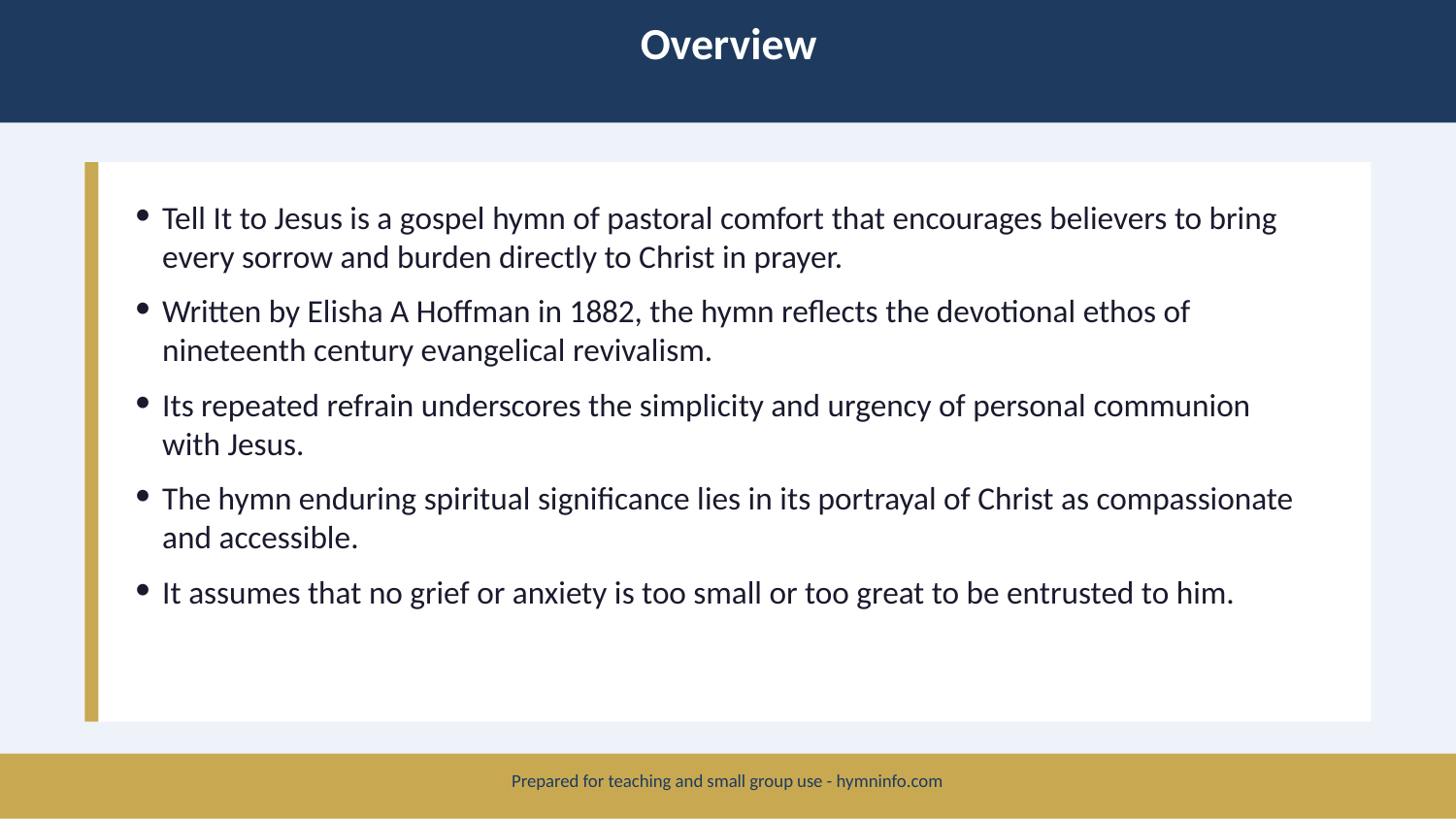

Overview

Tell It to Jesus is a gospel hymn of pastoral comfort that encourages believers to bring every sorrow and burden directly to Christ in prayer.
Written by Elisha A Hoffman in 1882, the hymn reflects the devotional ethos of nineteenth century evangelical revivalism.
Its repeated refrain underscores the simplicity and urgency of personal communion with Jesus.
The hymn enduring spiritual significance lies in its portrayal of Christ as compassionate and accessible.
It assumes that no grief or anxiety is too small or too great to be entrusted to him.

Prepared for teaching and small group use - hymninfo.com